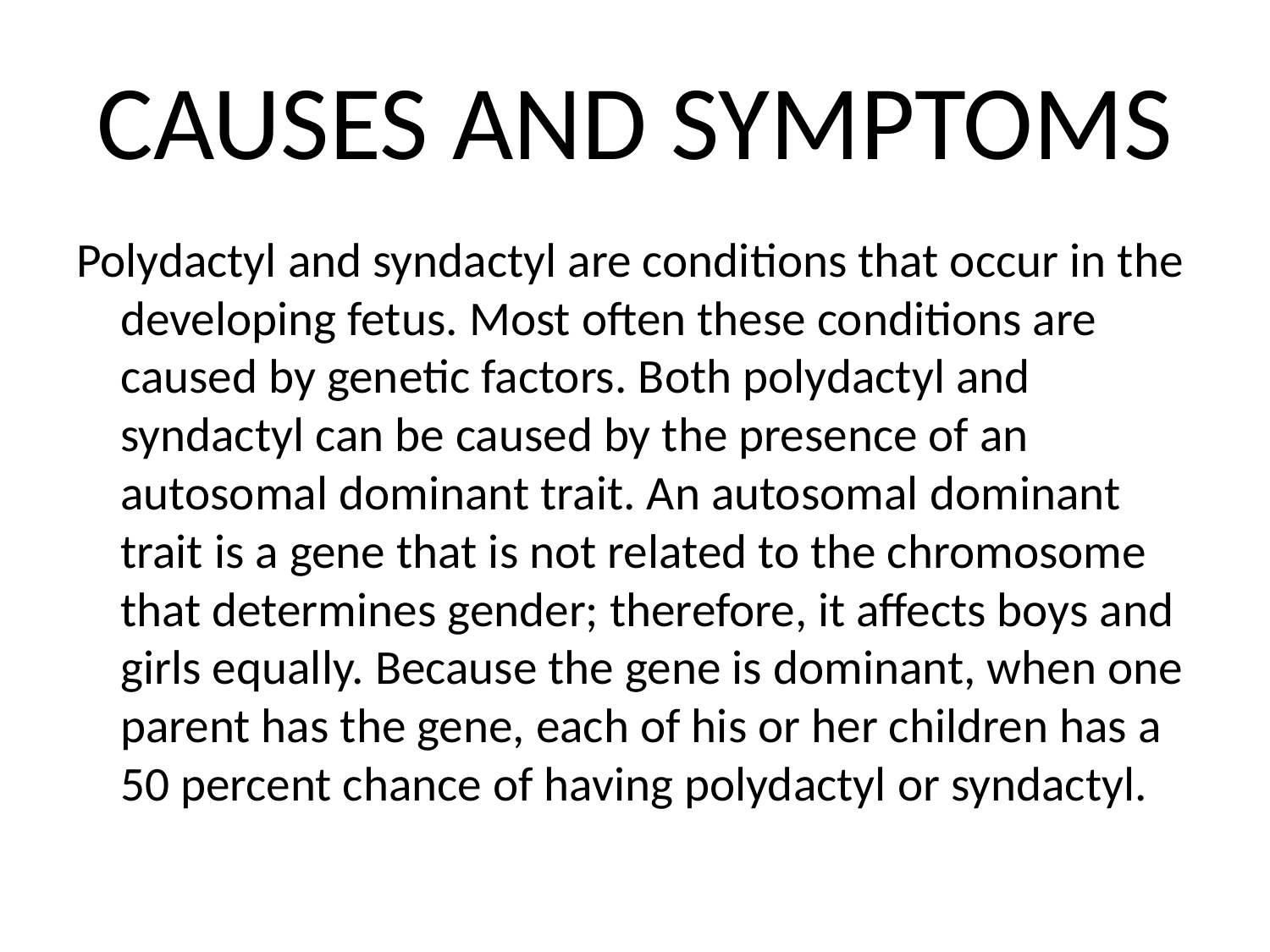

# CAUSES AND SYMPTOMS
Polydactyl and syndactyl are conditions that occur in the developing fetus. Most often these conditions are caused by genetic factors. Both polydactyl and syndactyl can be caused by the presence of an autosomal dominant trait. An autosomal dominant trait is a gene that is not related to the chromosome that determines gender; therefore, it affects boys and girls equally. Because the gene is dominant, when one parent has the gene, each of his or her children has a 50 percent chance of having polydactyl or syndactyl.